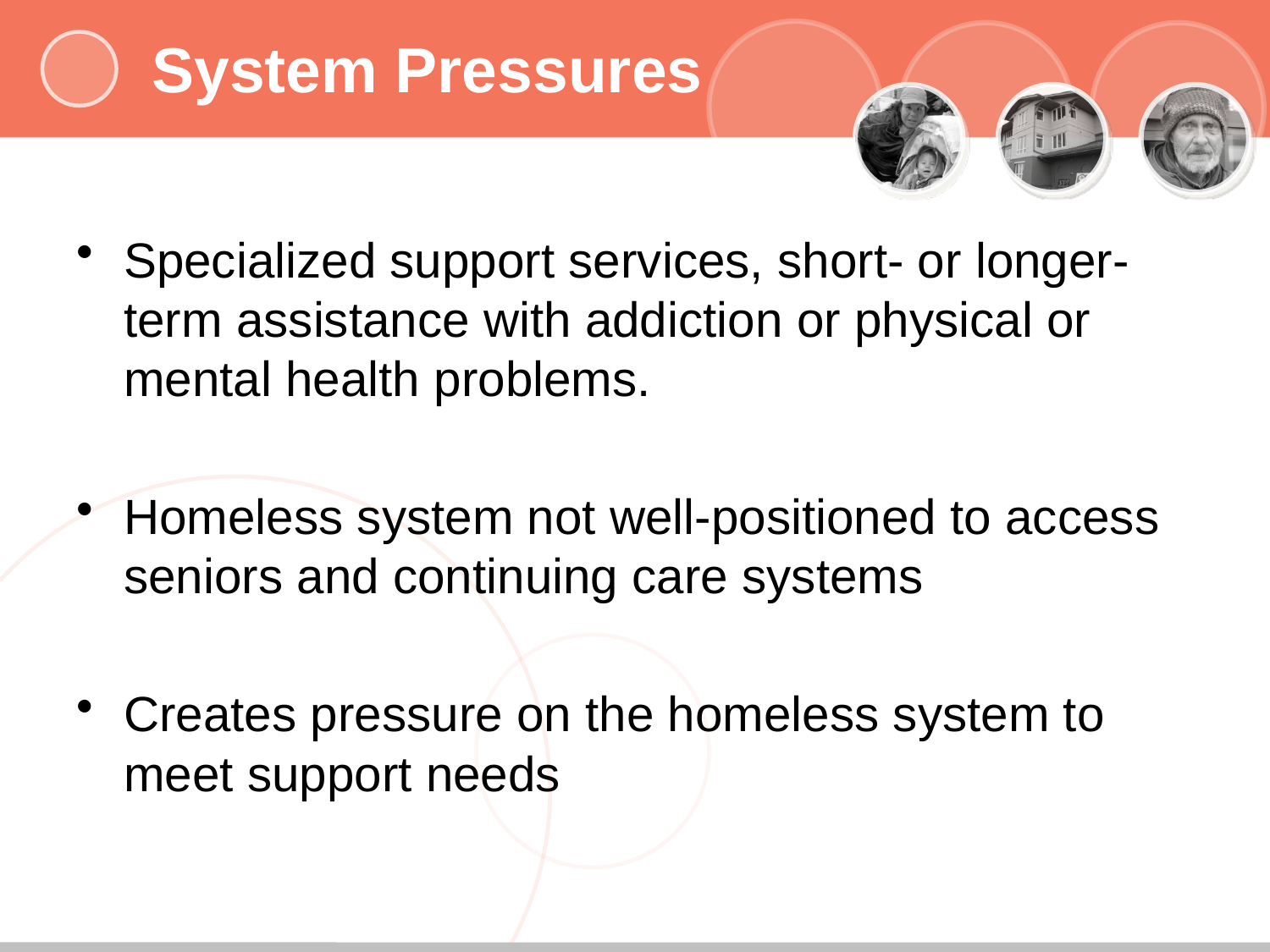

# System Pressures
Specialized support services, short- or longer-term assistance with addiction or physical or mental health problems.

Homeless system not well-positioned to access seniors and continuing care systems

Creates pressure on the homeless system to meet support needs